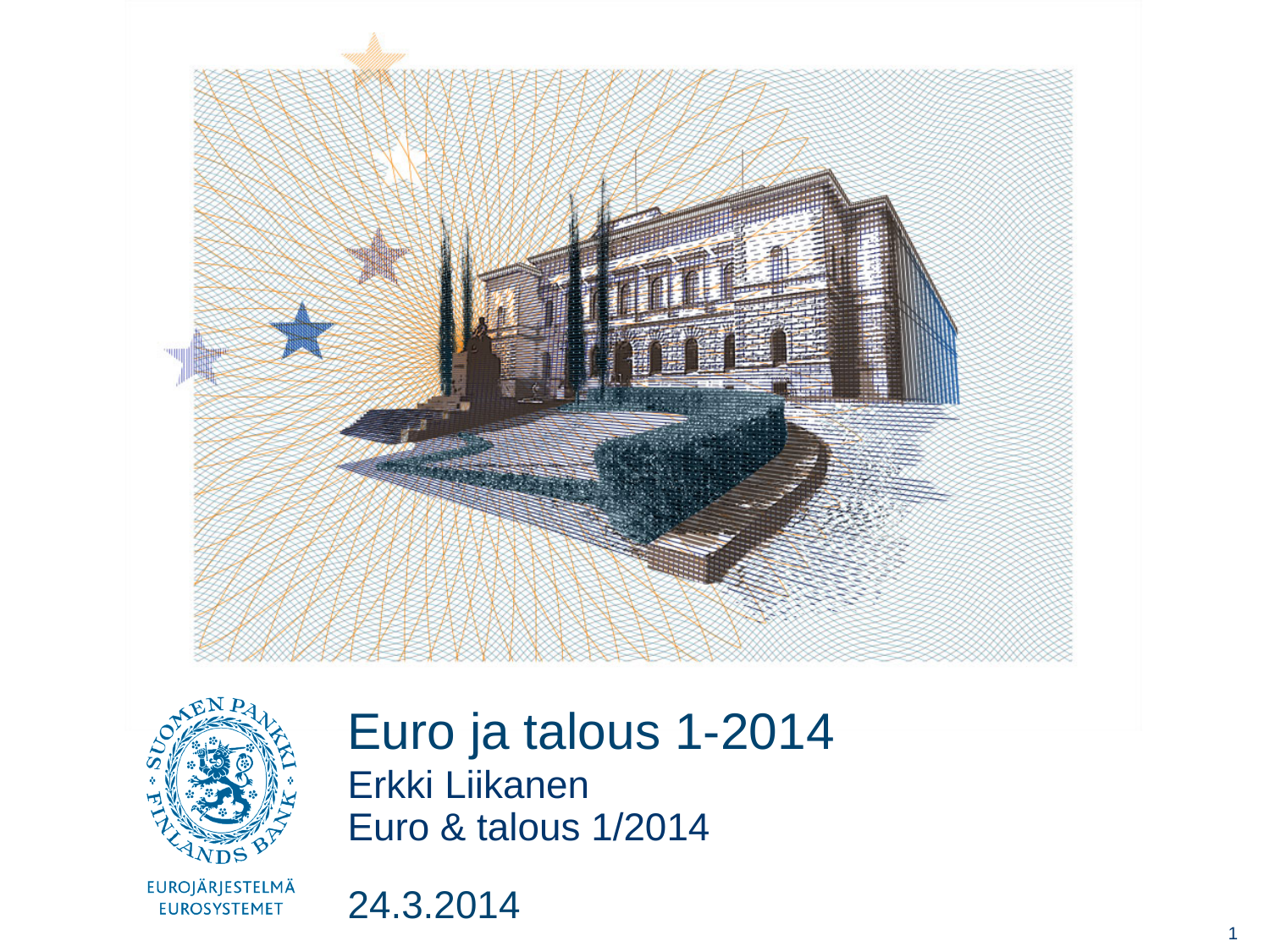

# Euro ja talous 1-2014
Erkki Liikanen
Euro & talous 1/2014
24.3.2014
1